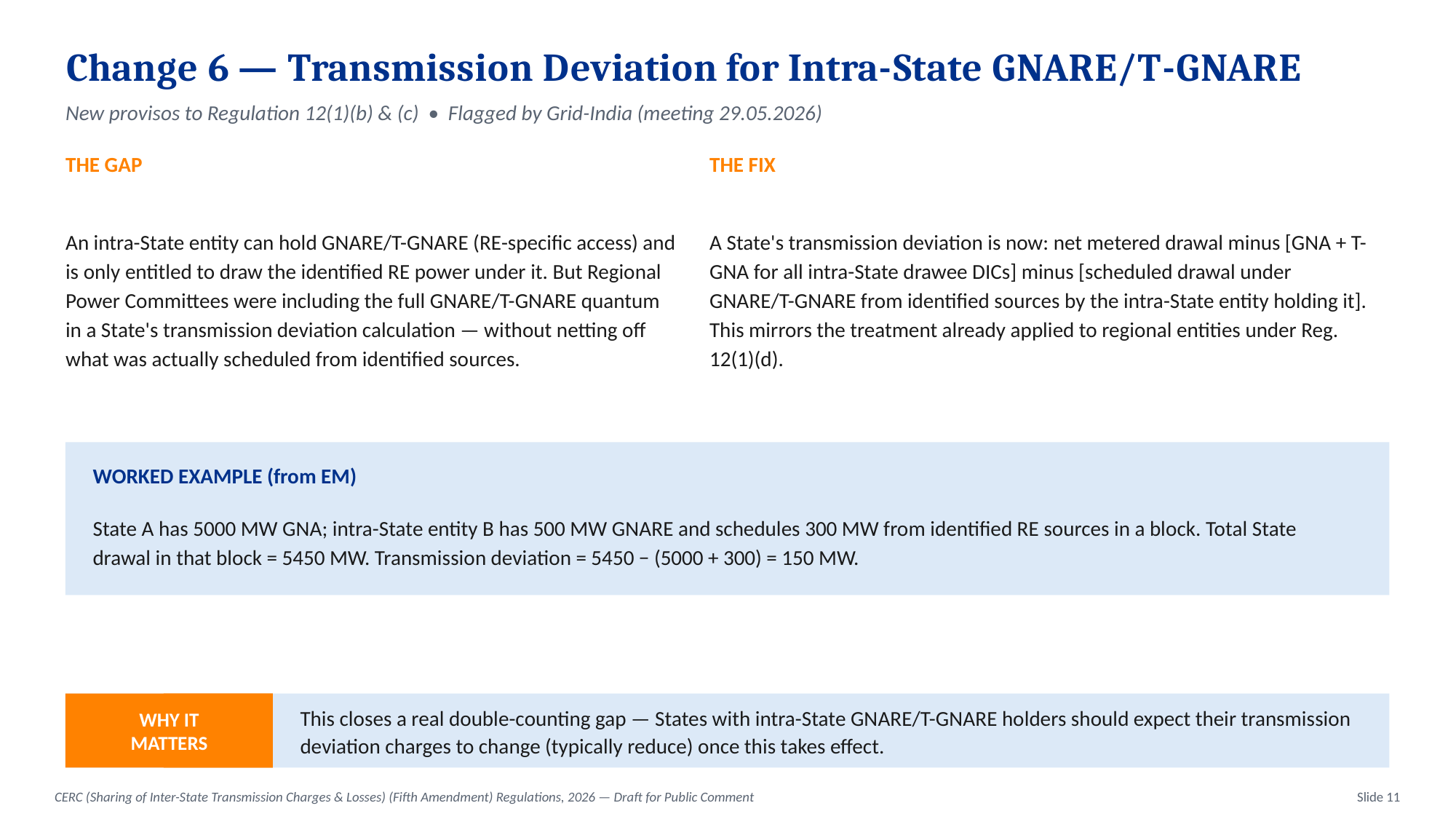

Change 6 — Transmission Deviation for Intra-State GNARE/T-GNARE
New provisos to Regulation 12(1)(b) & (c)  •  Flagged by Grid-India (meeting 29.05.2026)
THE GAP
THE FIX
An intra-State entity can hold GNARE/T-GNARE (RE-specific access) and is only entitled to draw the identified RE power under it. But Regional Power Committees were including the full GNARE/T-GNARE quantum in a State's transmission deviation calculation — without netting off what was actually scheduled from identified sources.
A State's transmission deviation is now: net metered drawal minus [GNA + T-GNA for all intra-State drawee DICs] minus [scheduled drawal under GNARE/T-GNARE from identified sources by the intra-State entity holding it]. This mirrors the treatment already applied to regional entities under Reg. 12(1)(d).

WORKED EXAMPLE (from EM)
State A has 5000 MW GNA; intra-State entity B has 500 MW GNARE and schedules 300 MW from identified RE sources in a block. Total State drawal in that block = 5450 MW. Transmission deviation = 5450 − (5000 + 300) = 150 MW.

WHY IT
MATTERS

This closes a real double-counting gap — States with intra-State GNARE/T-GNARE holders should expect their transmission deviation charges to change (typically reduce) once this takes effect.
CERC (Sharing of Inter-State Transmission Charges & Losses) (Fifth Amendment) Regulations, 2026 — Draft for Public Comment
Slide 11